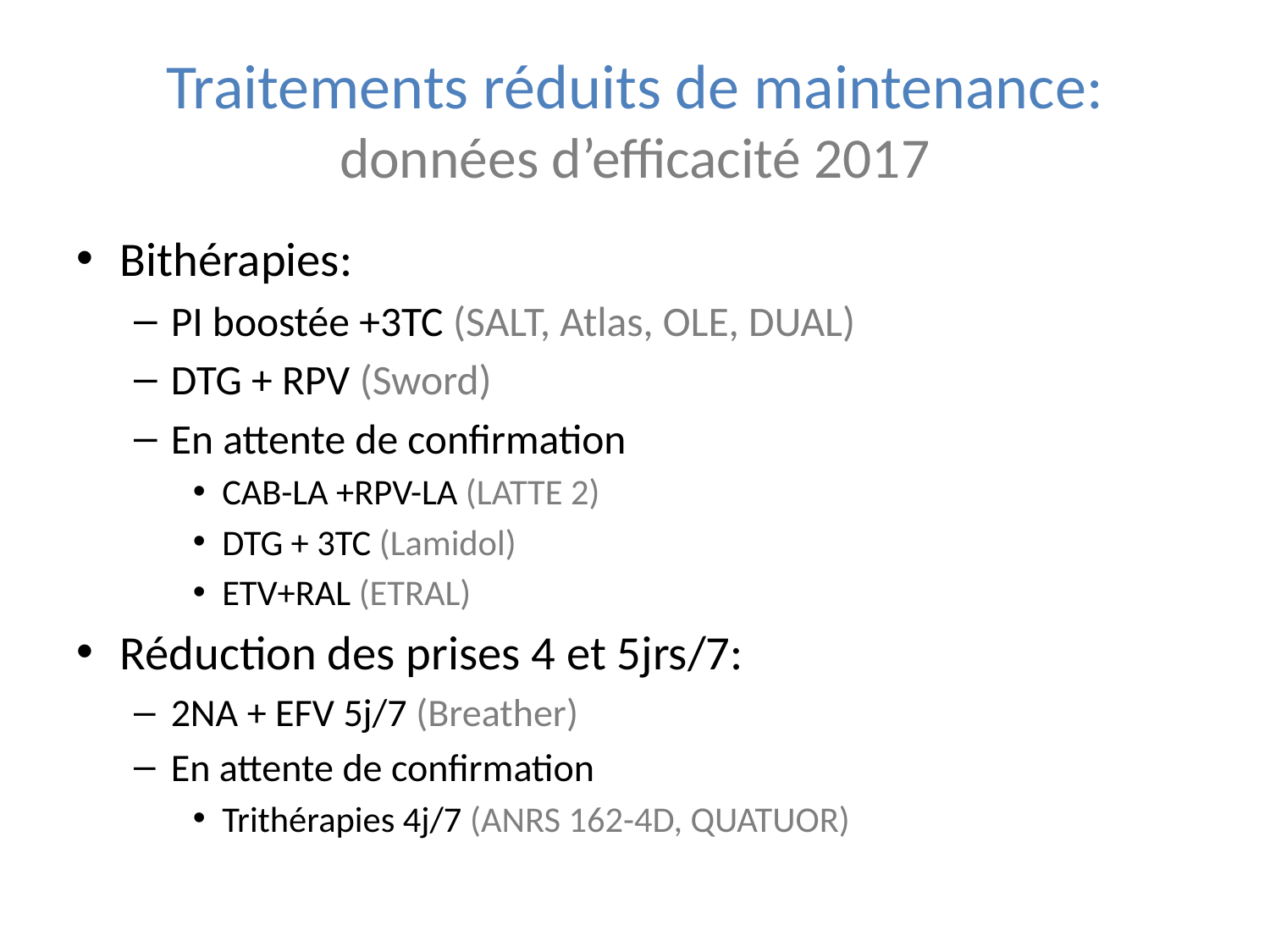

# Traitements réduits de maintenance: données d’efficacité 2017
Bithérapies:
PI boostée +3TC (SALT, Atlas, OLE, DUAL)
DTG + RPV (Sword)
En attente de confirmation
CAB-LA +RPV-LA (LATTE 2)
DTG + 3TC (Lamidol)
ETV+RAL (ETRAL)
Réduction des prises 4 et 5jrs/7:
2NA + EFV 5j/7 (Breather)
En attente de confirmation
Trithérapies 4j/7 (ANRS 162-4D, QUATUOR)